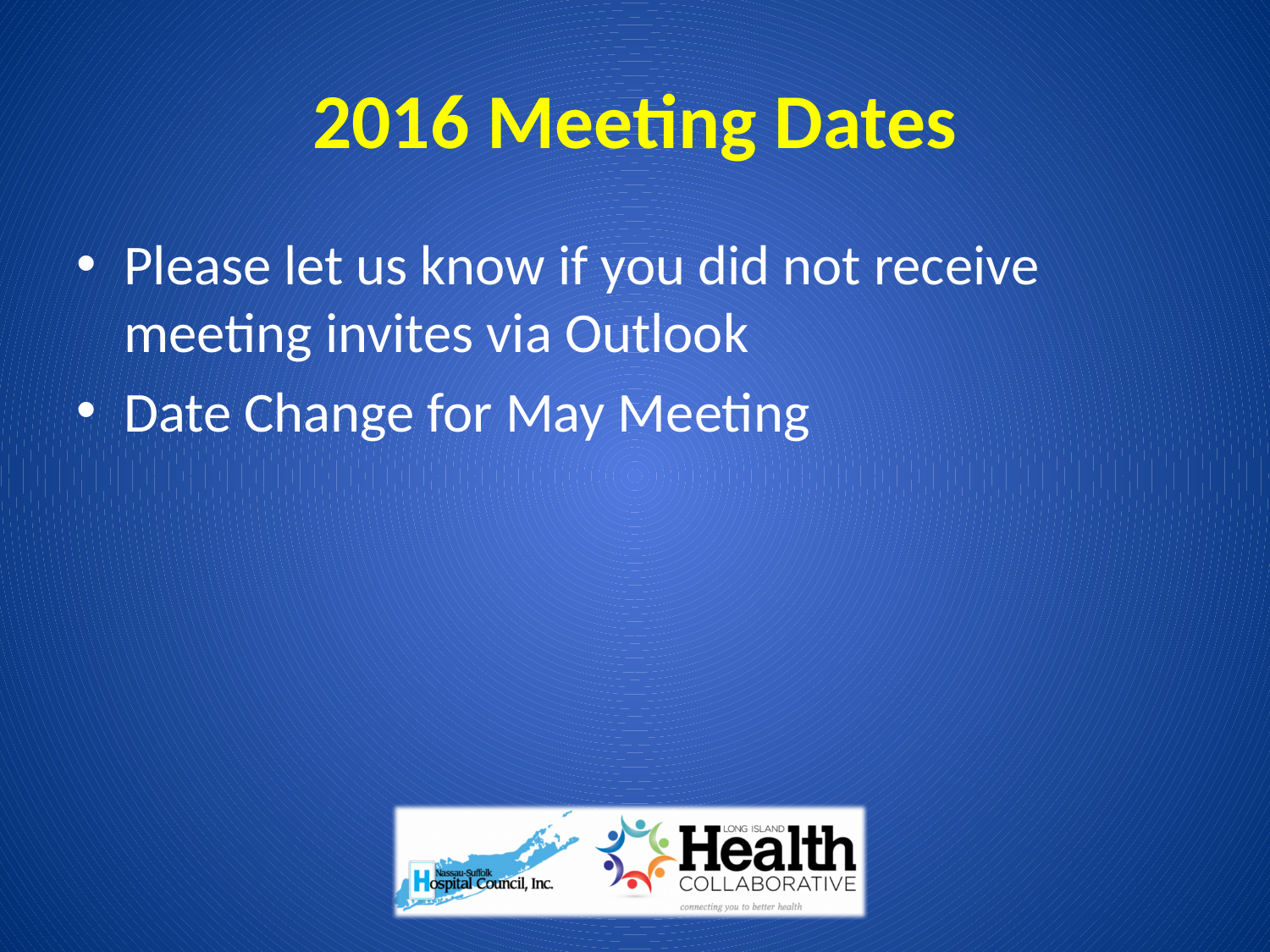

# 2016 Meeting Dates
Please let us know if you did not receive meeting invites via Outlook
Date Change for May Meeting